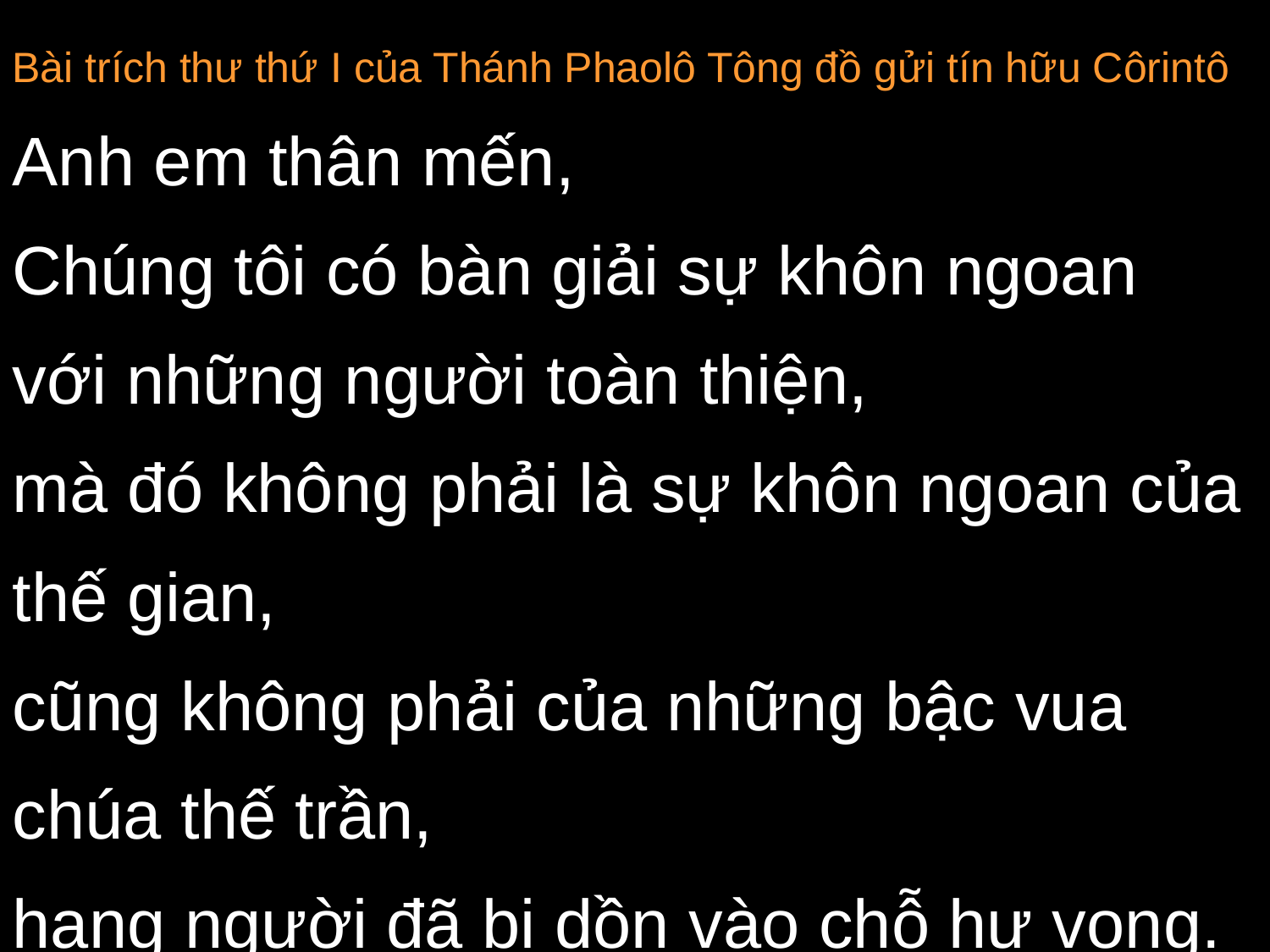

Bài trích thư thứ I của Thánh Phaolô Tông đồ gửi tín hữu Côrintô
Anh em thân mến,
Chúng tôi có bàn giải sự khôn ngoan
với những người toàn thiện,
mà đó không phải là sự khôn ngoan của thế gian,
cũng không phải của những bậc vua chúa thế trần,
hạng người đã bị dồn vào chỗ hư vong.